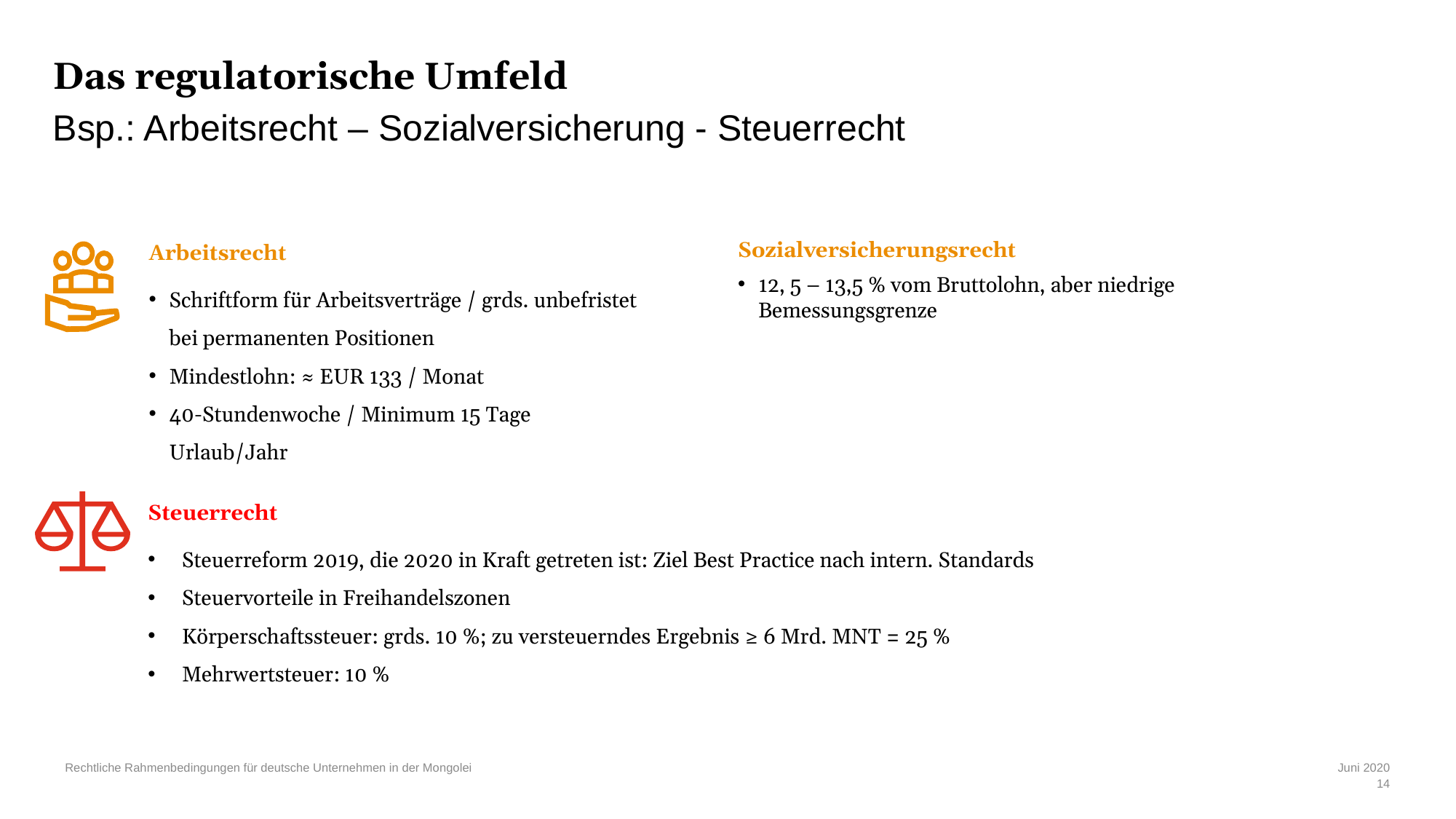

# Das regulatorische Umfeld
Bsp.: Arbeitsrecht – Sozialversicherung - Steuerrecht
Sozialversicherungsrecht
12, 5 – 13,5 % vom Bruttolohn, aber niedrige
Bemessungsgrenze
Arbeitsrecht
Schriftform für Arbeitsverträge / grds. unbefristet bei permanenten Positionen
Mindestlohn: ≈ EUR 133 / Monat
40-Stundenwoche / Minimum 15 Tage Urlaub/Jahr

Steuerrecht
Steuerreform 2019, die 2020 in Kraft getreten ist: Ziel Best Practice nach intern. Standards
Steuervorteile in Freihandelszonen
Körperschaftssteuer: grds. 10 %; zu versteuerndes Ergebnis ≥ 6 Mrd. MNT = 25 %
Mehrwertsteuer: 10 %
Rechtliche Rahmenbedingungen für deutsche Unternehmen in der Mongolei
Juni 2020
14